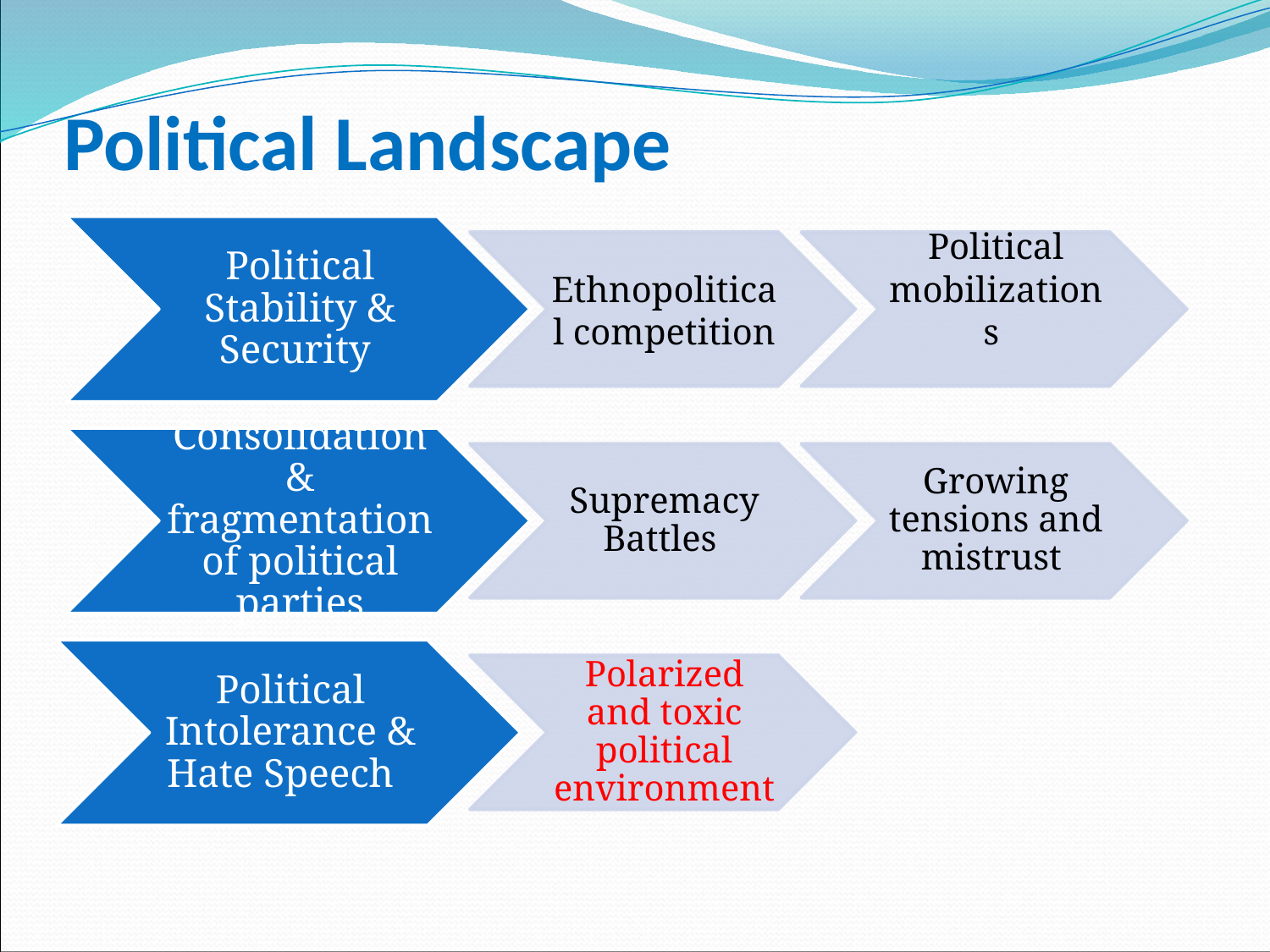

# Political Landscape
Political Stability & Security
Ethnopolitical competition
Political mobilizations

Consolidation & fragmentation of political parties
Supremacy Battles
Growing tensions and mistrust
Political Intolerance & Hate Speech
Polarized and toxic political environment